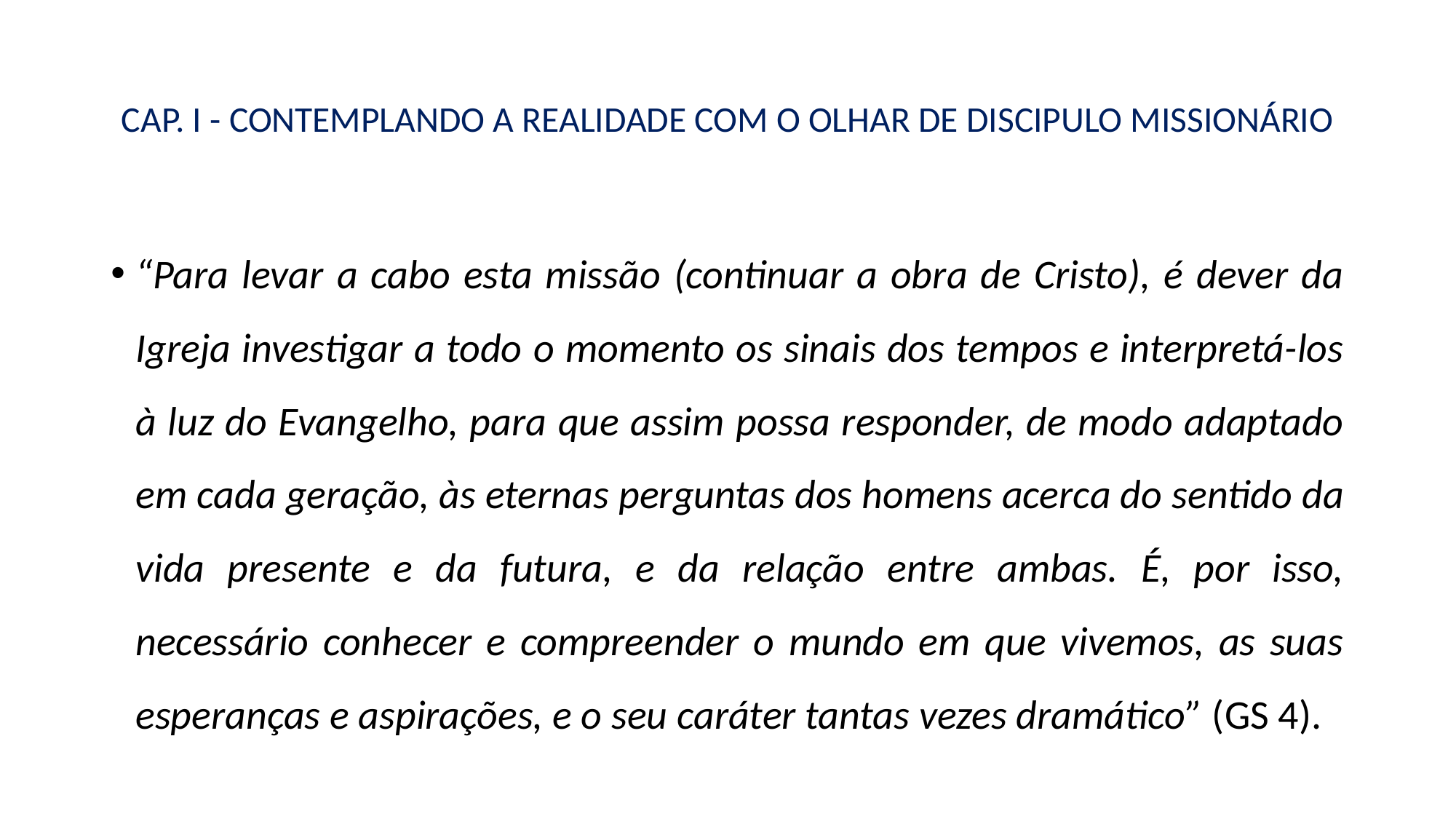

# CAP. I - CONTEMPLANDO A REALIDADE COM O OLHAR DE DISCIPULO MISSIONÁRIO
“Para levar a cabo esta missão (continuar a obra de Cristo), é dever da Igreja investigar a todo o momento os sinais dos tempos e interpretá-los à luz do Evangelho, para que assim possa responder, de modo adaptado em cada geração, às eternas perguntas dos homens acerca do sentido da vida presente e da futura, e da relação entre ambas. É, por isso, necessário conhecer e compreender o mundo em que vivemos, as suas esperanças e aspirações, e o seu caráter tantas vezes dramático” (GS 4).